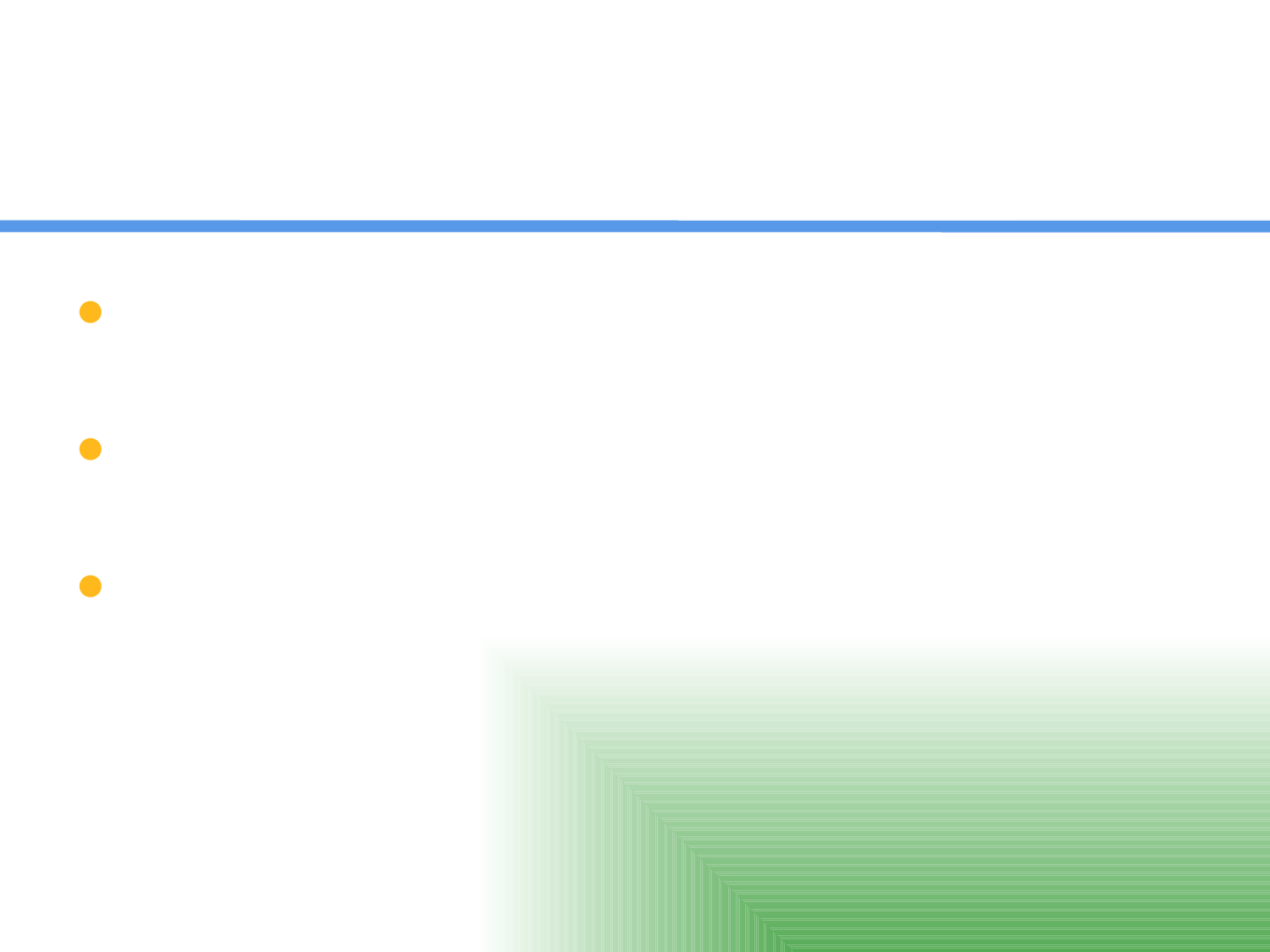

# Inside the Taj Mahal
There are the tombs inside where Shah Jahan and his wife lay.
There are a lot of pictures because it is now a museum.
It also has some ruins of the Taj Mahal.